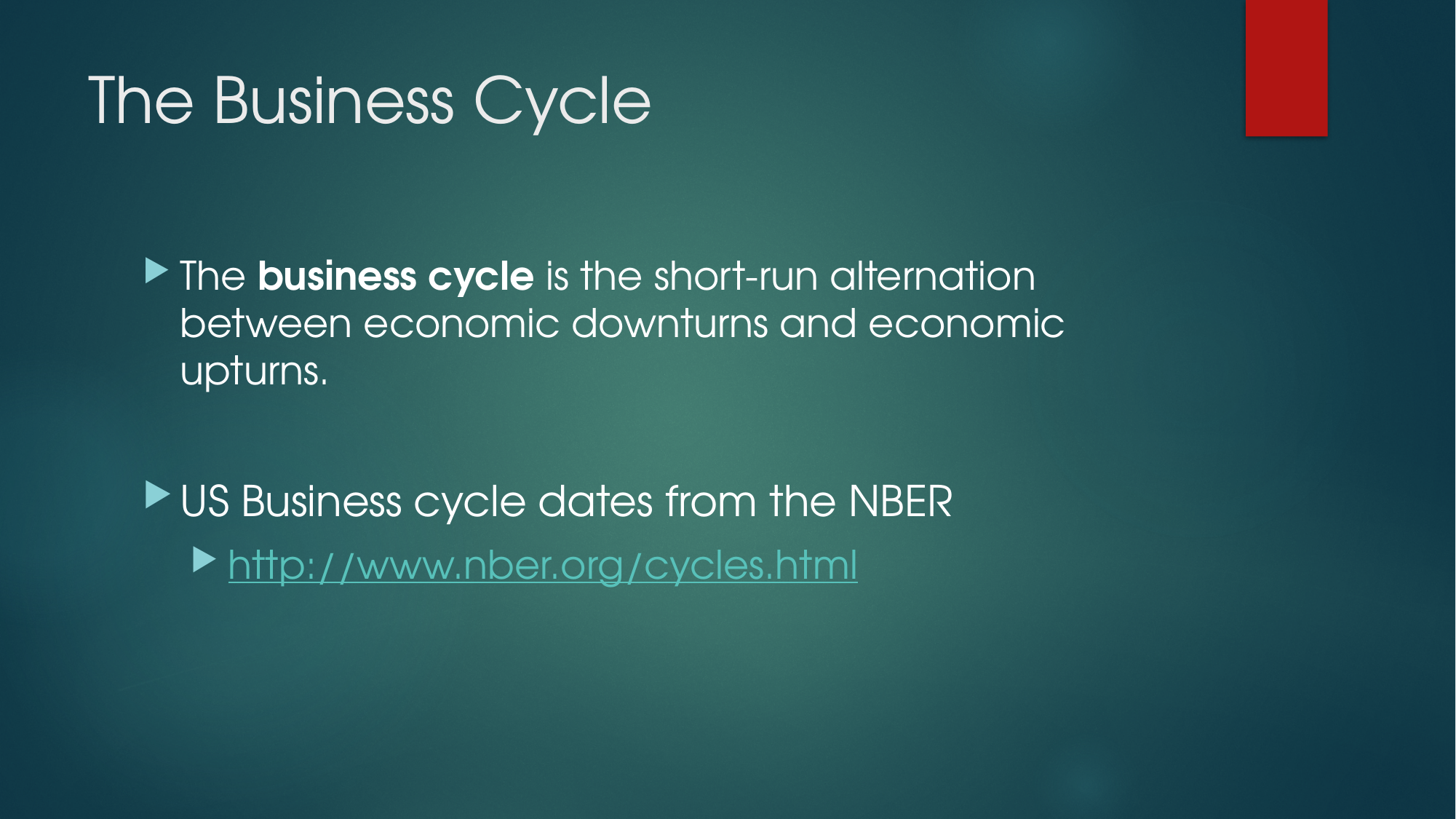

# The Business Cycle
The business cycle is the short-run alternation between economic downturns and economic upturns.

US Business cycle dates from the NBER
http://www.nber.org/cycles.html